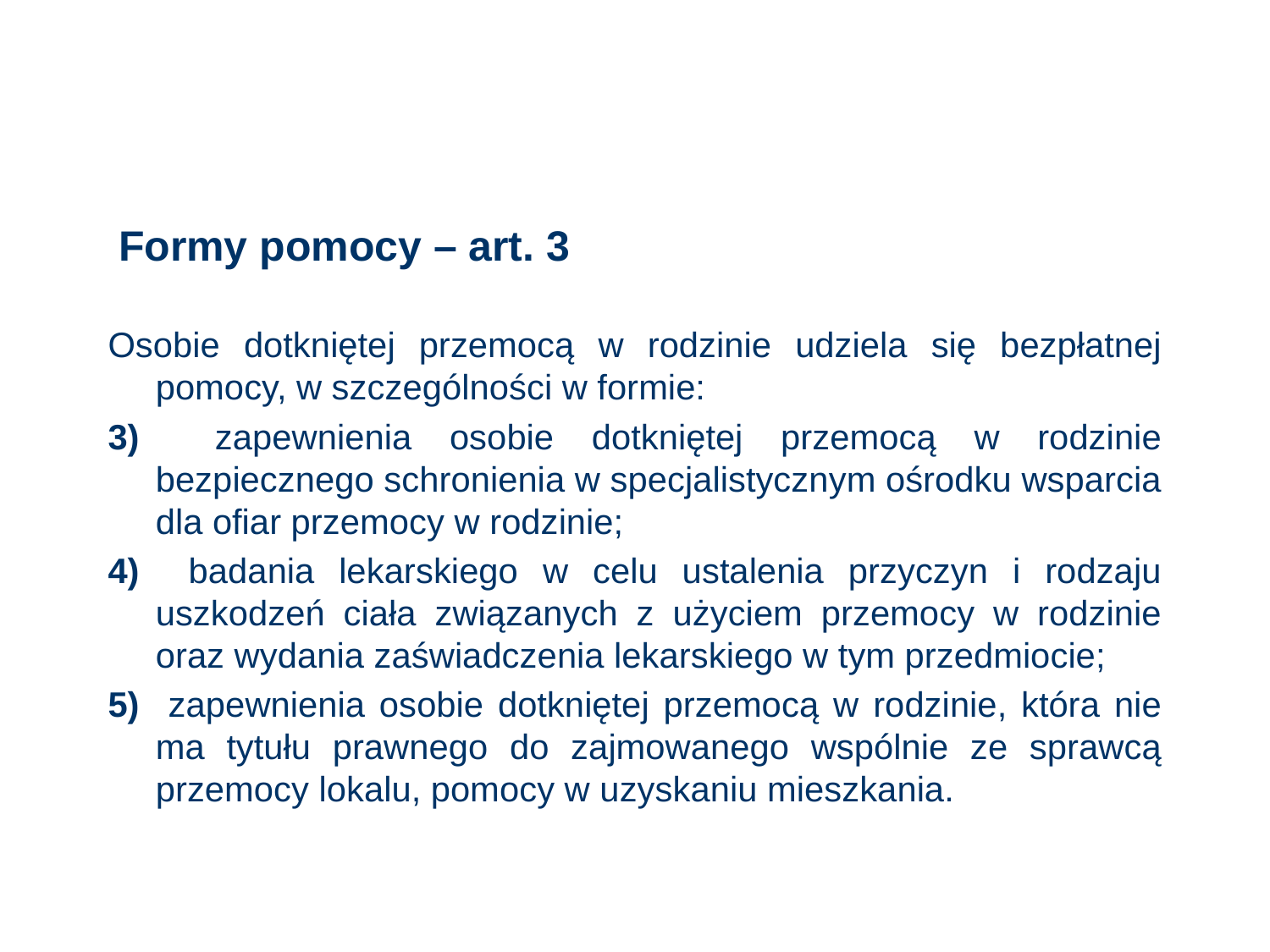

# Formy pomocy – art. 3
Osobie dotkniętej przemocą w rodzinie udziela się bezpłatnej pomocy, w szczególności w formie:
3)  zapewnienia osobie dotkniętej przemocą w rodzinie bezpiecznego schronienia w specjalistycznym ośrodku wsparcia dla ofiar przemocy w rodzinie;
4)  badania lekarskiego w celu ustalenia przyczyn i rodzaju uszkodzeń ciała związanych z użyciem przemocy w rodzinie oraz wydania zaświadczenia lekarskiego w tym przedmiocie;
5)  zapewnienia osobie dotkniętej przemocą w rodzinie, która nie ma tytułu prawnego do zajmowanego wspólnie ze sprawcą przemocy lokalu, pomocy w uzyskaniu mieszkania.
30